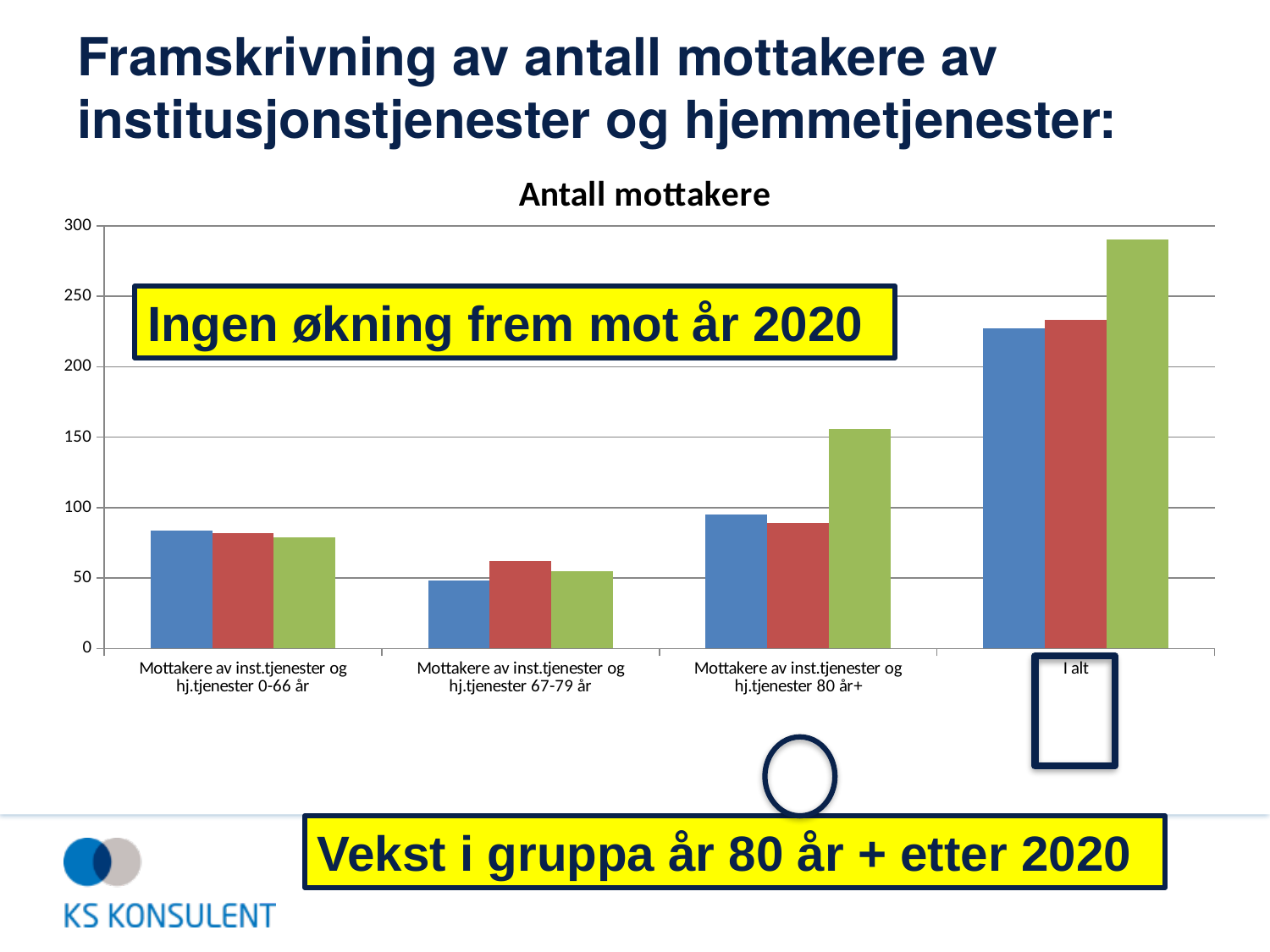

# Framskrivning av antall mottakere av institusjonstjenester og hjemmetjenester:

### Chart: Antall mottakere

| Category | 2012 | 2020 | 2040 |
|---|---|---|---|
| Mottakere av inst.tjenester og hj.tjenester 0-66 år | 84.0 | 82.0 | 79.0 |
| Mottakere av inst.tjenester og hj.tjenester 67-79 år | 48.0 | 62.0 | 55.0 |
| Mottakere av inst.tjenester og hj.tjenester 80 år+ | 95.0 | 89.0 | 156.0 |
| I alt | 227.0 | 233.0 | 290.0 |
Ingen økning frem mot år 2020

Vekst i gruppa år 80 år + etter 2020